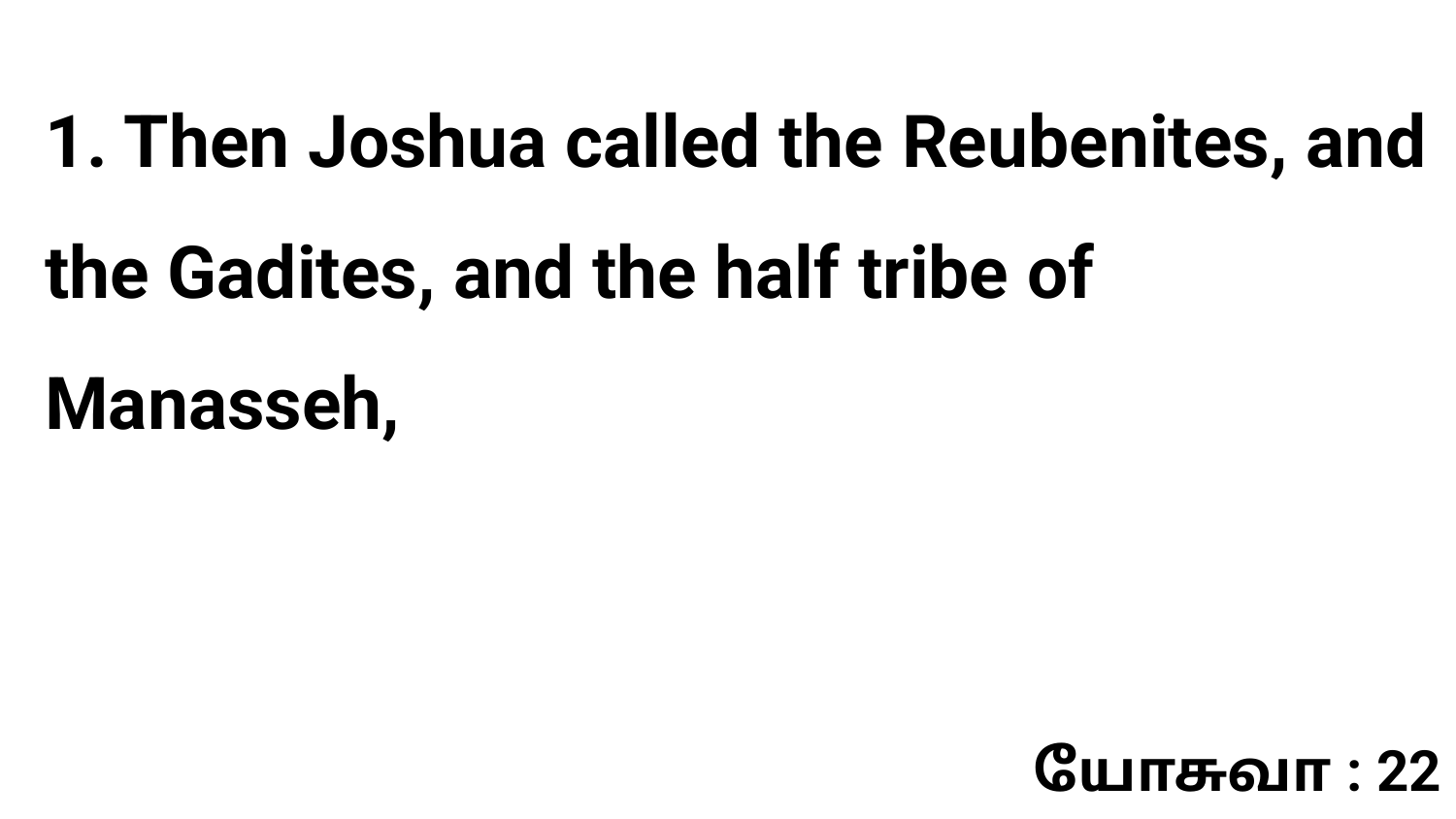

1. Then Joshua called the Reubenites, and the Gadites, and the half tribe of Manasseh,
யோசுவா : 22